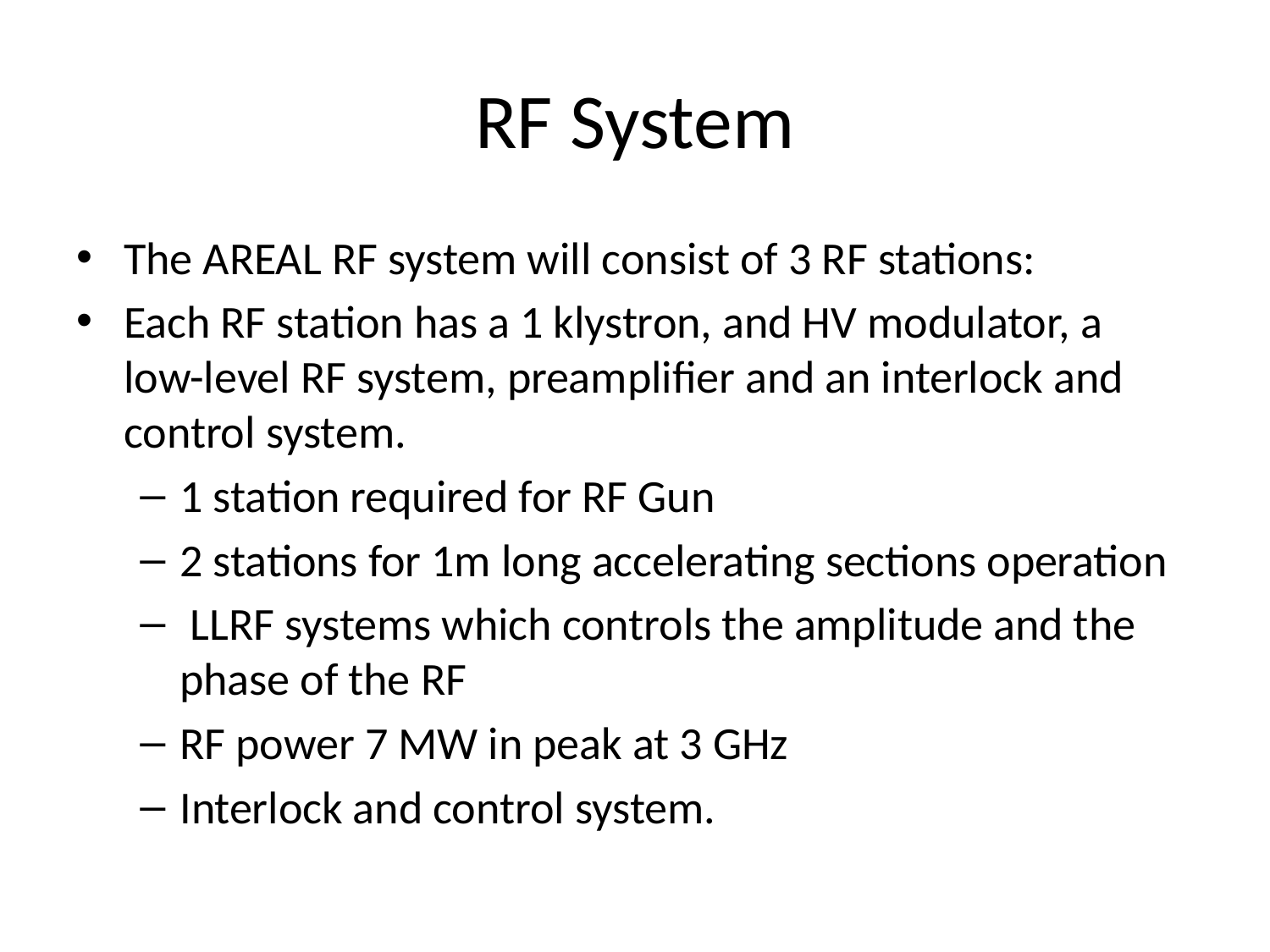

# RF System
The AREAL RF system will consist of 3 RF stations:
Each RF station has a 1 klystron, and HV modulator, a low-level RF system, preamplifier and an interlock and control system.
1 station required for RF Gun
2 stations for 1m long accelerating sections operation
 LLRF systems which controls the amplitude and the phase of the RF
RF power 7 MW in peak at 3 GHz
Interlock and control system.